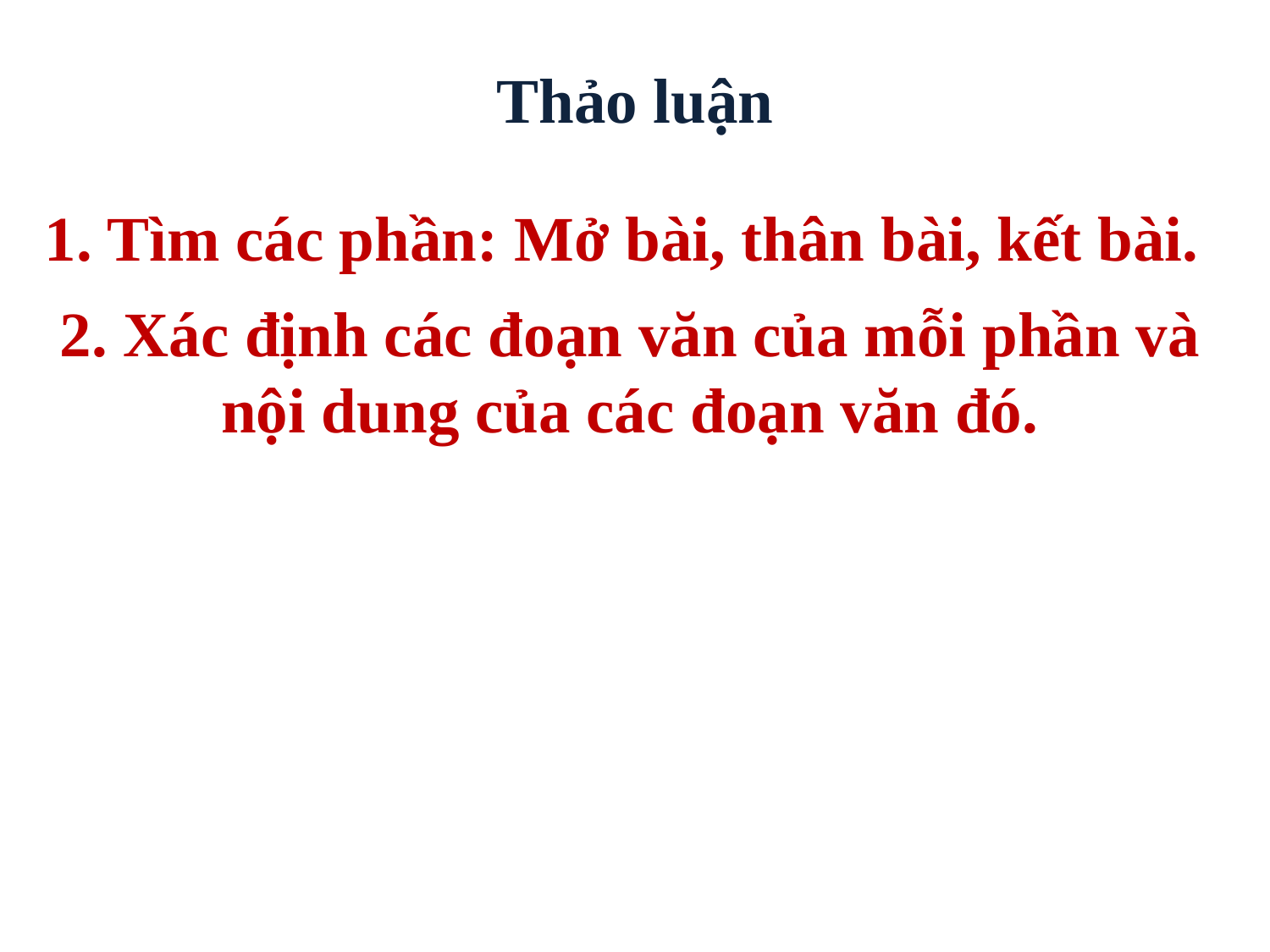

Thảo luận
1. Tìm các phần: Mở bài, thân bài, kết bài.
2. Xác định các đoạn văn của mỗi phần và nội dung của các đoạn văn đó.